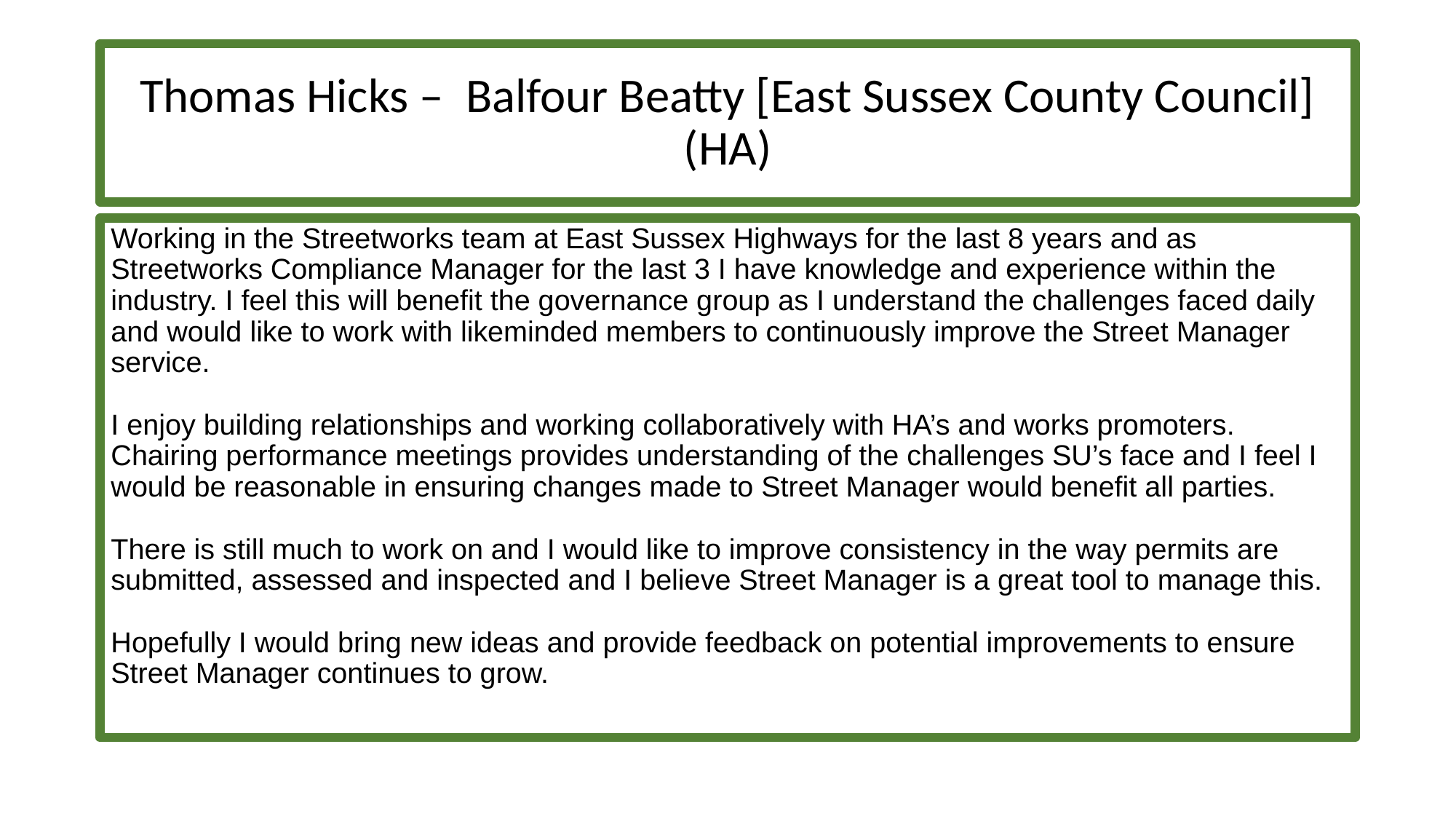

# Thomas Hicks –  Balfour Beatty [East Sussex County Council] (HA)
Working in the Streetworks team at East Sussex Highways for the last 8 years and as Streetworks Compliance Manager for the last 3 I have knowledge and experience within the industry. I feel this will benefit the governance group as I understand the challenges faced daily and would like to work with likeminded members to continuously improve the Street Manager service.

I enjoy building relationships and working collaboratively with HA’s and works promoters. Chairing performance meetings provides understanding of the challenges SU’s face and I feel I would be reasonable in ensuring changes made to Street Manager would benefit all parties.

There is still much to work on and I would like to improve consistency in the way permits are submitted, assessed and inspected and I believe Street Manager is a great tool to manage this.

Hopefully I would bring new ideas and provide feedback on potential improvements to ensure Street Manager continues to grow.